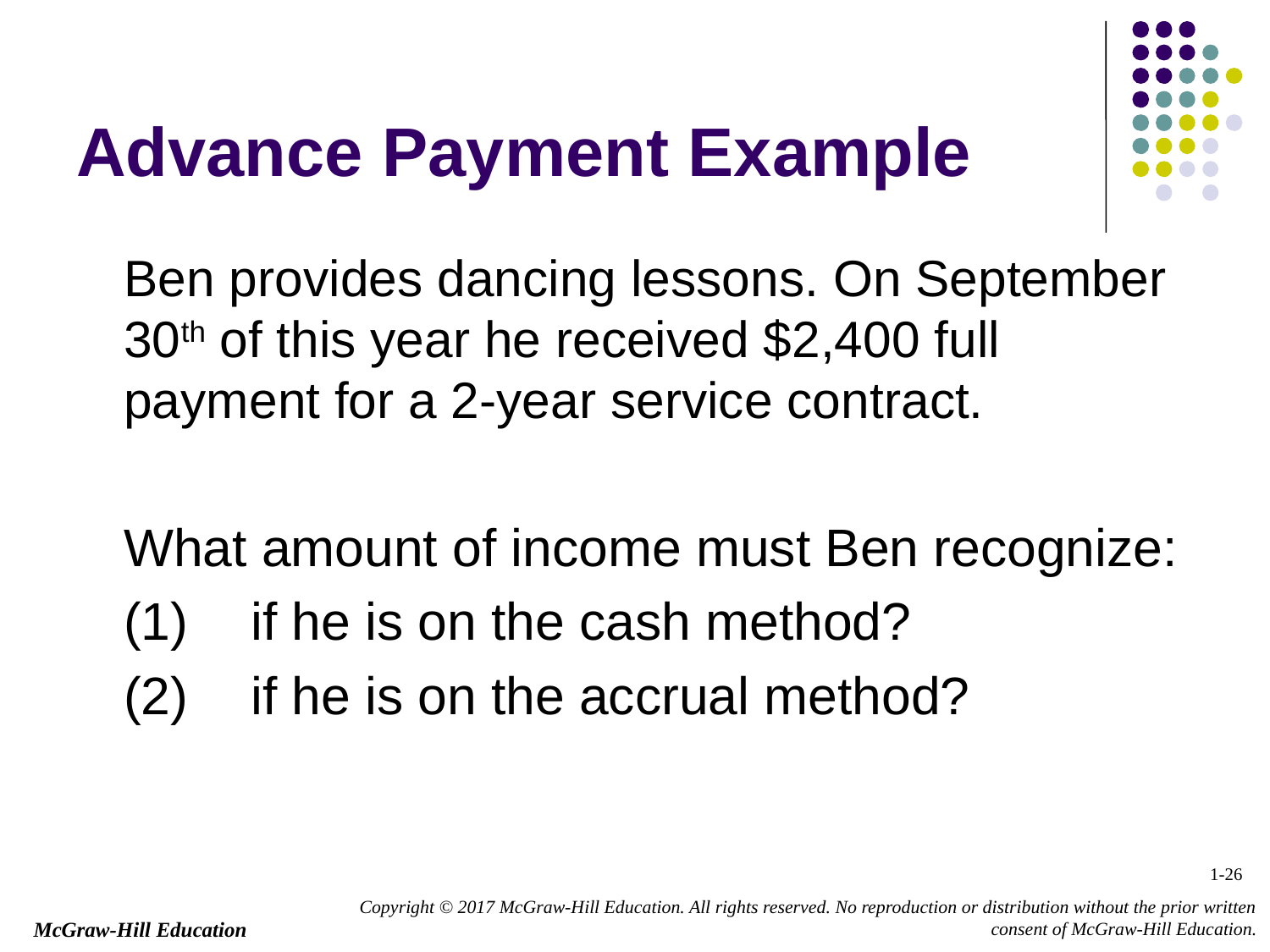

# Advance Payment Example
	Ben provides dancing lessons. On September 30th of this year he received $2,400 full payment for a 2-year service contract.

	What amount of income must Ben recognize:
	(1)	if he is on the cash method?
	(2)	if he is on the accrual method?